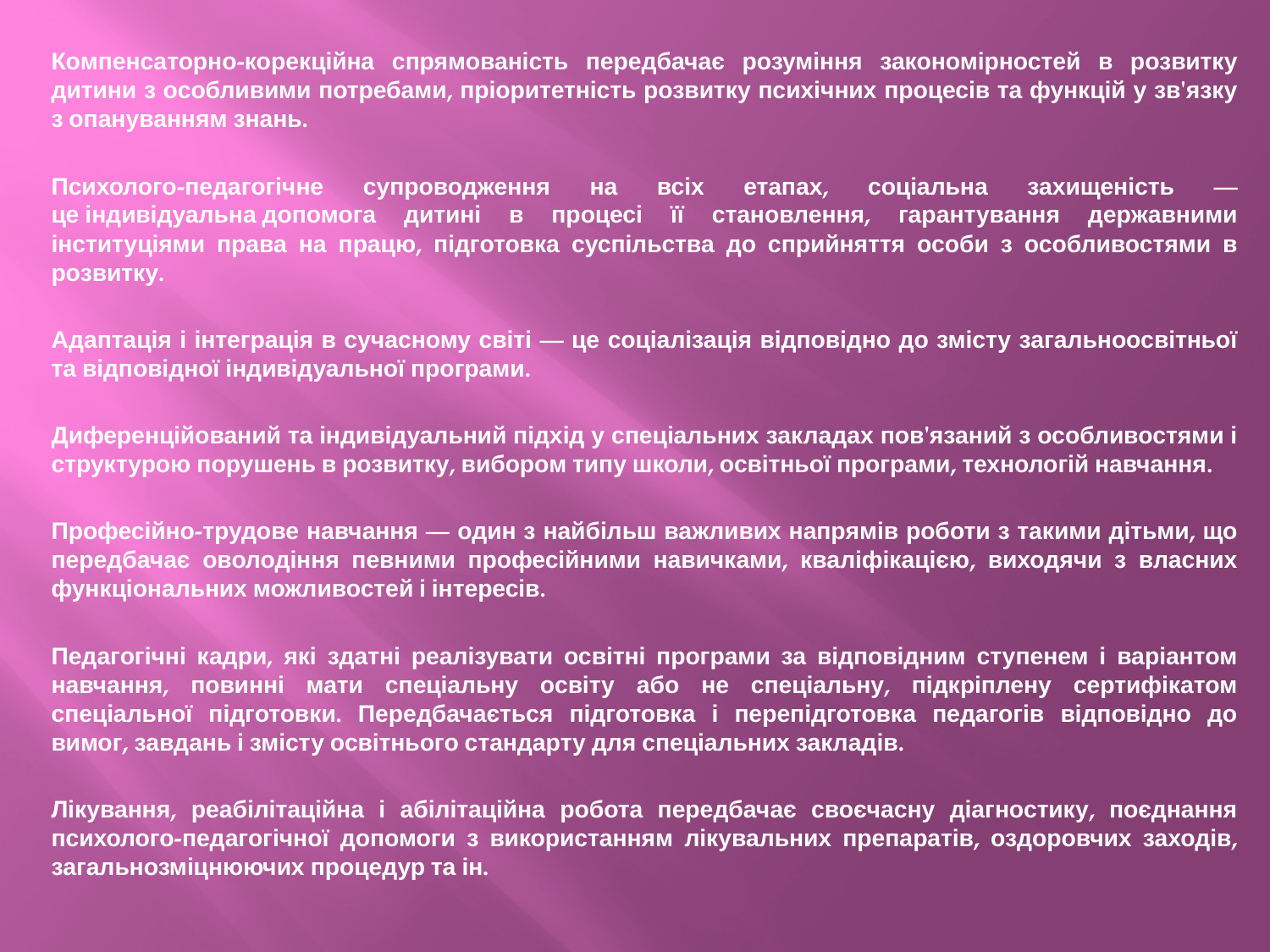

Компенсаторно-корекційна спрямованість передбачає розуміння закономірностей в розвитку дитини з особливими потребами, пріоритетність розвитку психічних процесів та функцій у зв'язку з опануванням знань.

Психолого-педагогічне супроводження на всіх етапах, соціальна захищеність — це індивідуальна допомога дитині в процесі її становлення, гарантування державними інституціями права на працю, підготовка суспільства до сприйняття особи з особливостями в розвитку.

Адаптація і інтеграція в сучасному світі — це соціалізація відповідно до змісту загальноосвітньої та відповідної індивідуальної програми.

Диференційований та індивідуальний підхід у спеціальних закладах пов'язаний з особливостями і структурою порушень в розвитку, вибором типу школи, освітньої програми, технологій навчання.

Професійно-трудове навчання — один з найбільш важливих напрямів роботи з такими дітьми, що передбачає оволодіння певними професійними навичками, кваліфікацією, виходячи з власних функціональних можливостей і інтересів.

Педагогічні кадри, які здатні реалізувати освітні програми за відповідним ступенем і варіантом навчання, повинні мати спеціальну освіту або не спеціальну, підкріплену сертифікатом спеціальної підготовки. Передбачається підготовка і перепідготовка педагогів відповідно до вимог, завдань і змісту освітнього стандарту для спеціальних закладів.

Лікування, реабілітаційна і абілітаційна робота передбачає своєчасну діагностику, поєднання психолого-педагогічної допомоги з використанням лікувальних препаратів, оздоровчих заходів, загальнозміцнюючих процедур та ін.

#